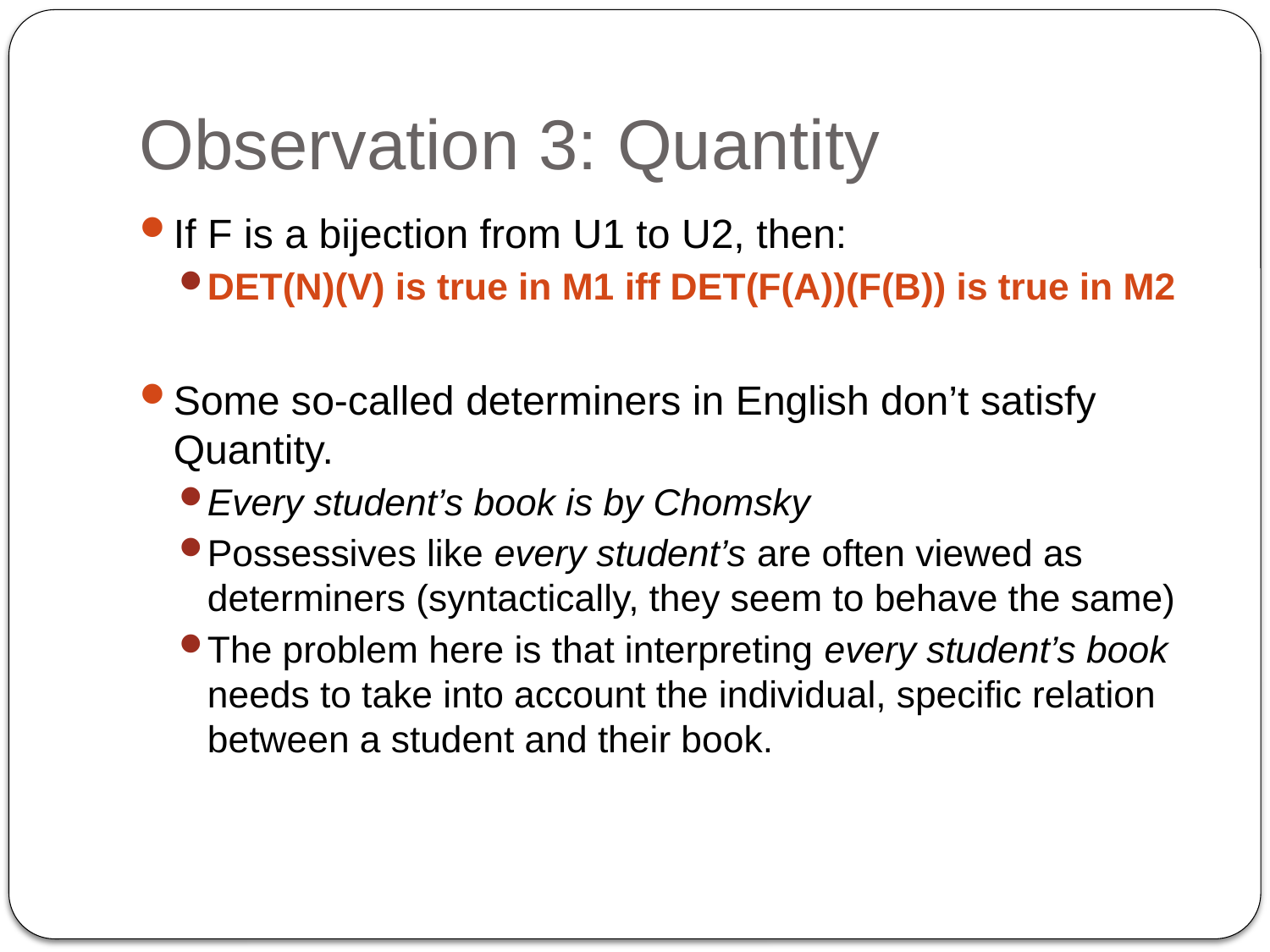

# Observation 3: Quantity
If F is a bijection from U1 to U2, then:
DET(N)(V) is true in M1 iff DET(F(A))(F(B)) is true in M2

Some so-called determiners in English don’t satisfy Quantity.
Every student’s book is by Chomsky
Possessives like every student’s are often viewed as determiners (syntactically, they seem to behave the same)
The problem here is that interpreting every student’s book needs to take into account the individual, specific relation between a student and their book.